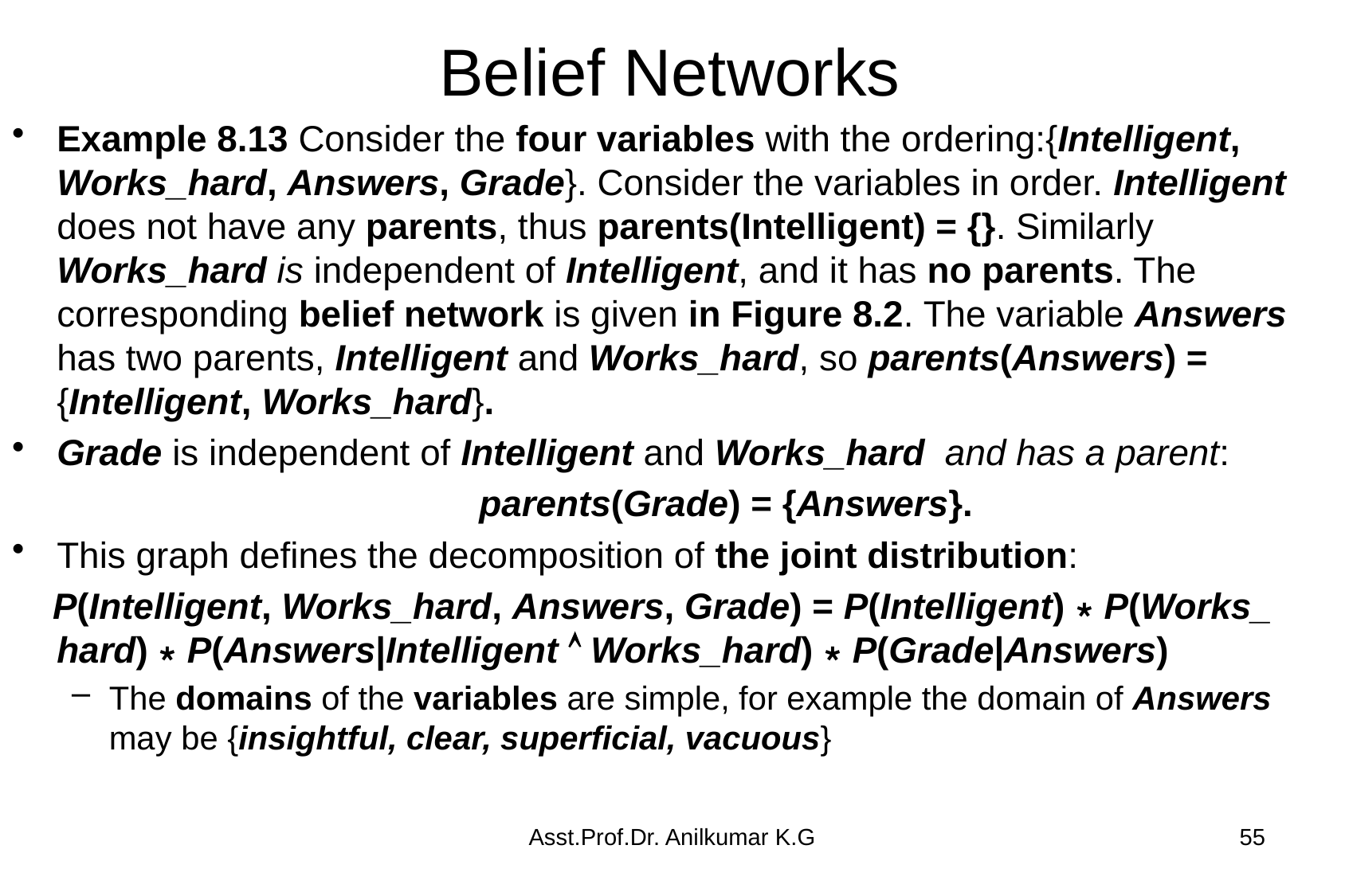

# Belief Networks
Example 8.13 Consider the four variables with the ordering:{Intelligent, Works_hard, Answers, Grade}. Consider the variables in order. Intelligent does not have any parents, thus parents(Intelligent) = {}. Similarly Works_hard is independent of Intelligent, and it has no parents. The corresponding belief network is given in Figure 8.2. The variable Answers has two parents, Intelligent and Works_hard, so parents(Answers) = {Intelligent, Works_hard}.
Grade is independent of Intelligent and Works_hard  and has a parent:
                                              parents(Grade) = {Answers}.
This graph defines the decomposition of the joint distribution:
    P(Intelligent, Works_hard, Answers, Grade) = P(Intelligent) ∗ P(Works_ hard) ∗ P(Answers|Intelligent ∧ Works_hard) ∗ P(Grade|Answers)
The domains of the variables are simple, for example the domain of Answers may be {insightful, clear, superficial, vacuous}
Asst.Prof.Dr. Anilkumar K.G
55